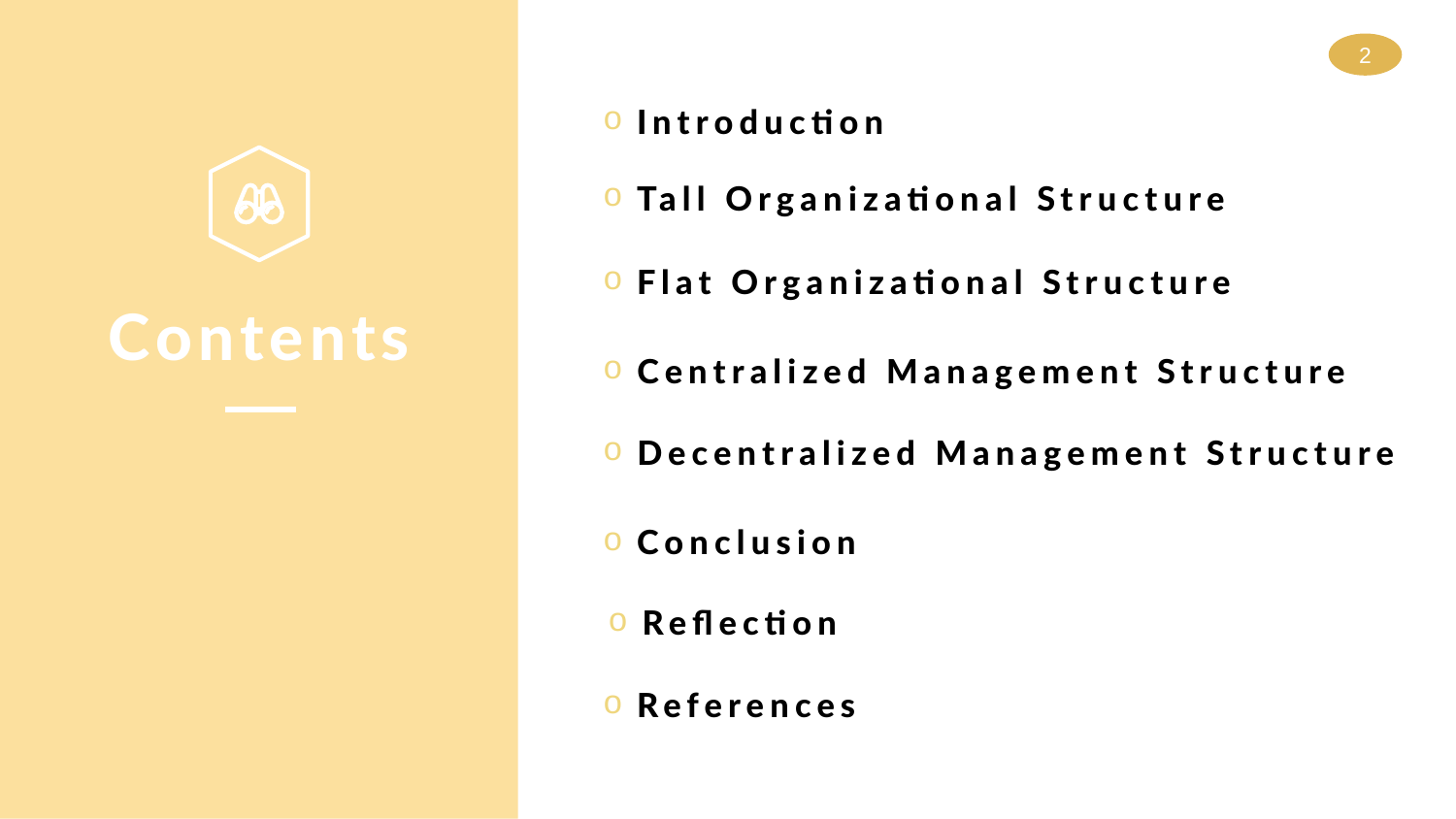

2
Introduction

Tall Organizational Structure

Flat Organizational Structure
Contents
Centralized Management Structure
Decentralized Management Structure
Conclusion
Reflection
References